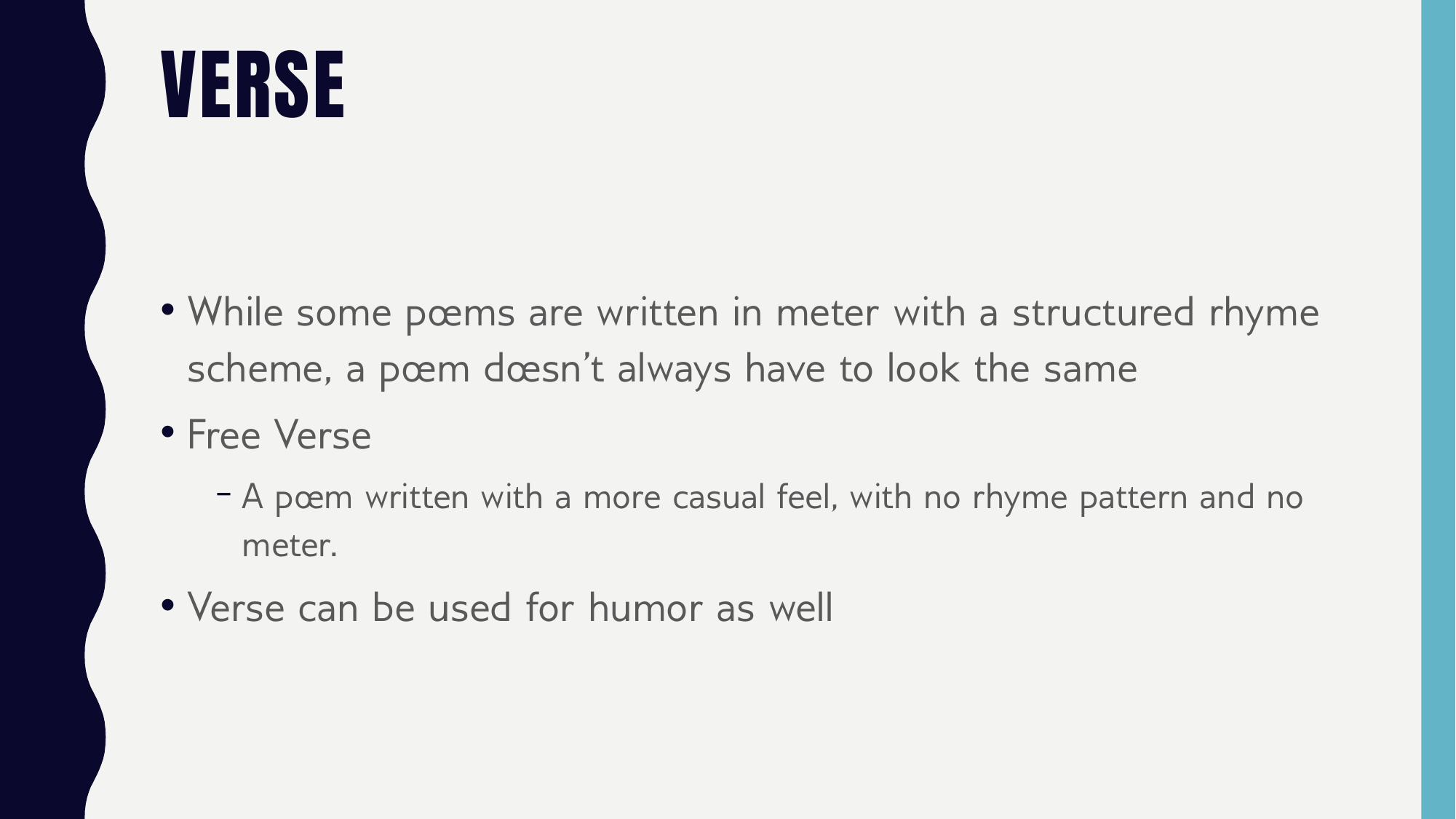

# verse
While some poems are written in meter with a structured rhyme scheme, a poem doesn’t always have to look the same
Free Verse
A poem written with a more casual feel, with no rhyme pattern and no meter.
Verse can be used for humor as well